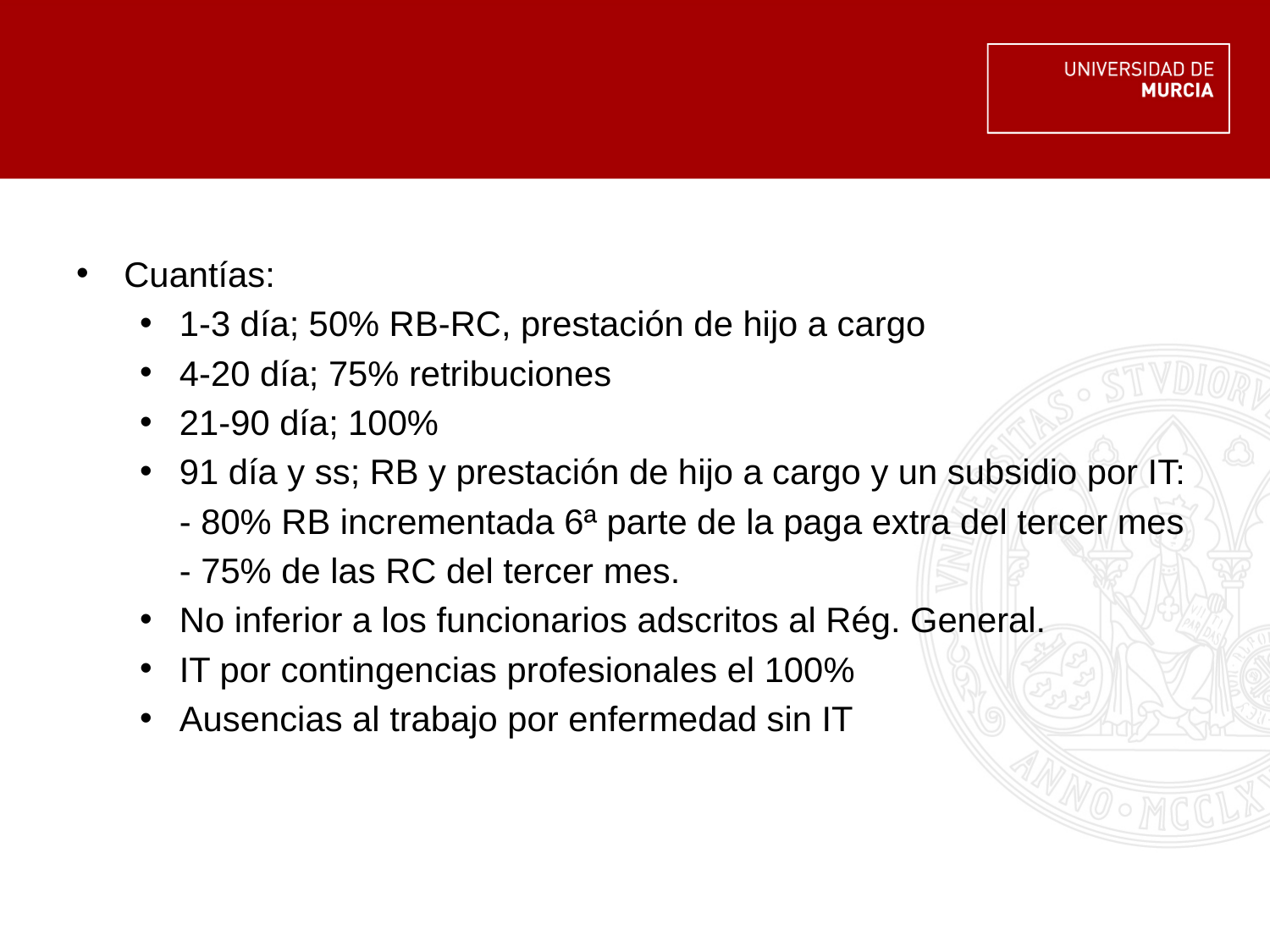

#

Cuantías:
1-3 día; 50% RB-RC, prestación de hijo a cargo
4-20 día; 75% retribuciones
21-90 día; 100%
91 día y ss; RB y prestación de hijo a cargo y un subsidio por IT:
	- 80% RB incrementada 6ª parte de la paga extra del tercer mes
	- 75% de las RC del tercer mes.
No inferior a los funcionarios adscritos al Rég. General.
IT por contingencias profesionales el 100%
Ausencias al trabajo por enfermedad sin IT